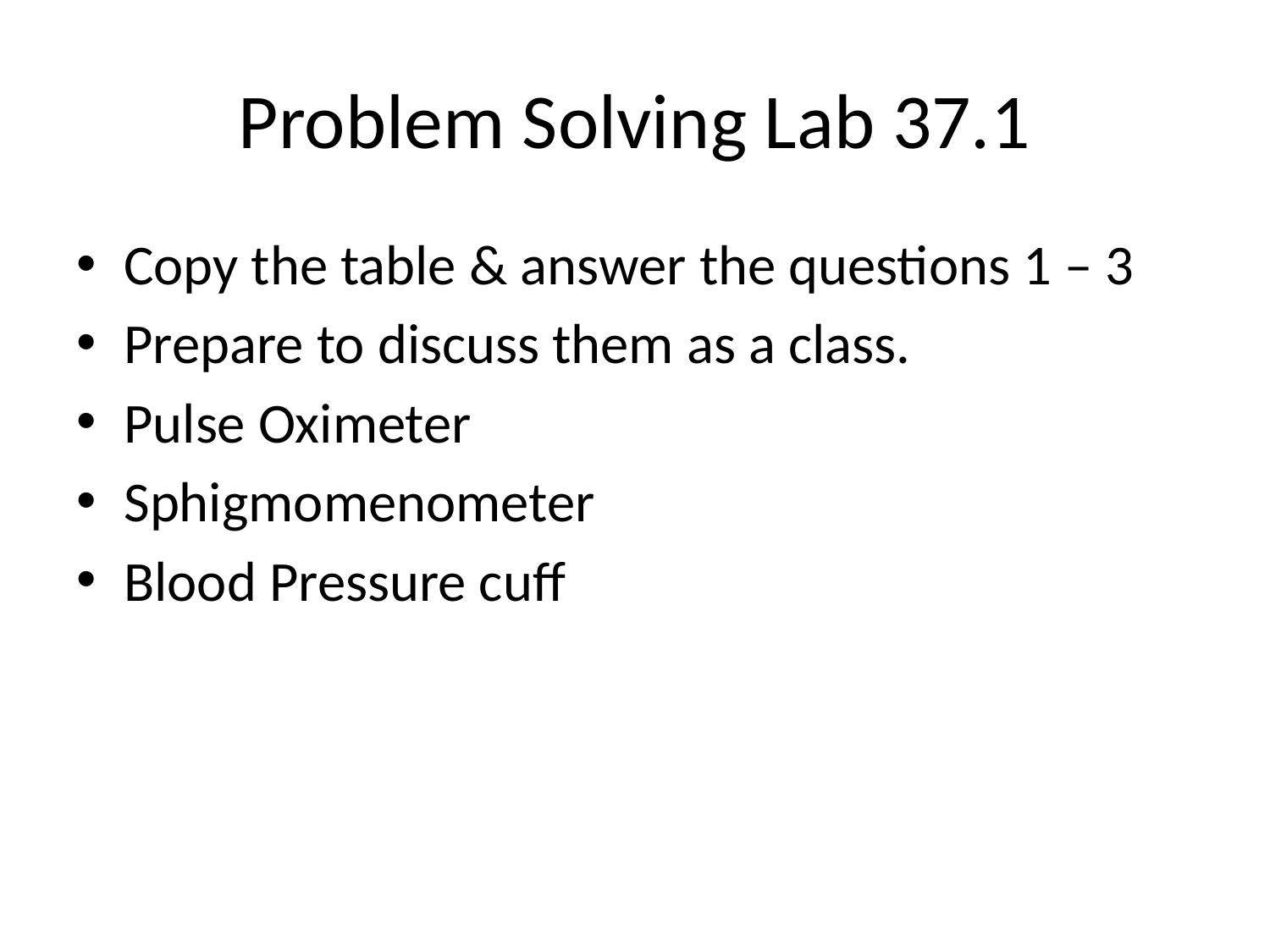

# Problem Solving Lab 37.1
Copy the table & answer the questions 1 – 3
Prepare to discuss them as a class.
Pulse Oximeter
Sphigmomenometer
Blood Pressure cuff